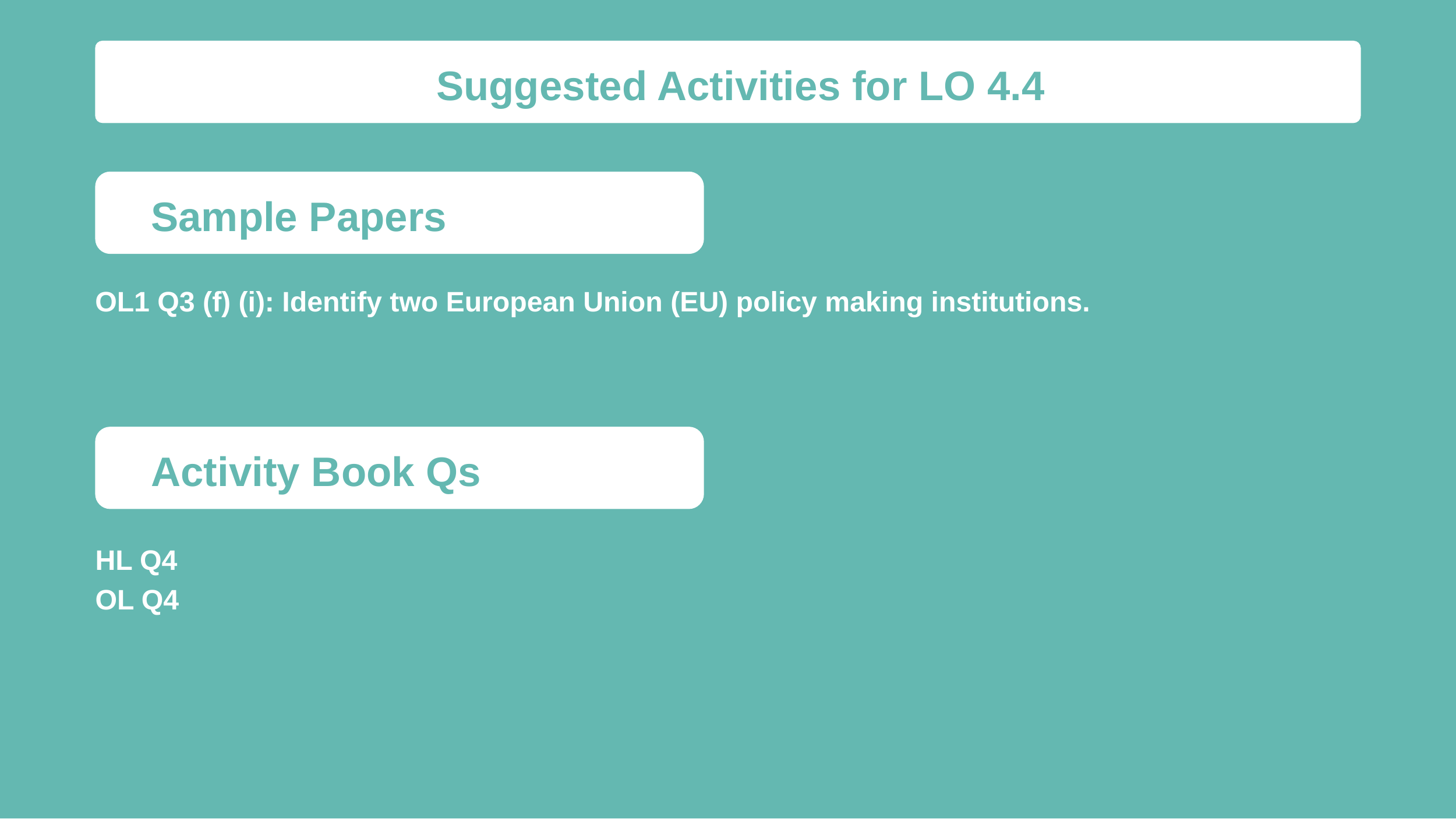

Suggested Activities for LO 4.4

Sample Papers
OL1 Q3 (f) (i): Identify two European Union (EU) policy making institutions.

Activity Book Qs
HL Q4
OL Q4